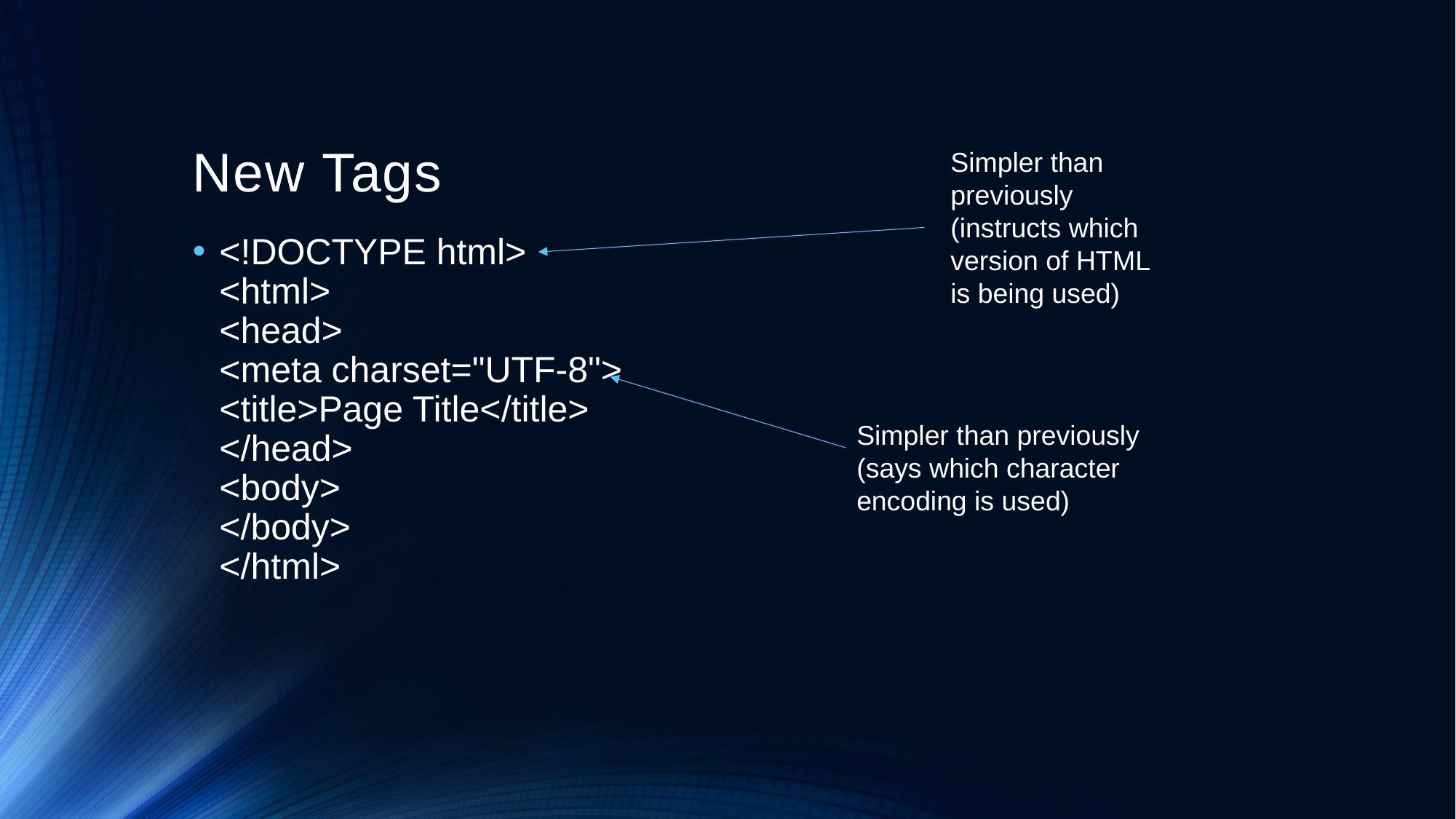

# New Tags
Simpler than previously (instructs which version of HTML is being used)
<!DOCTYPE html>
<html>
<head>
<meta charset="UTF-8">
<title>Page Title</title>
</head>
<body>
</body>
</html>

Simpler than previously (says which character encoding is used)